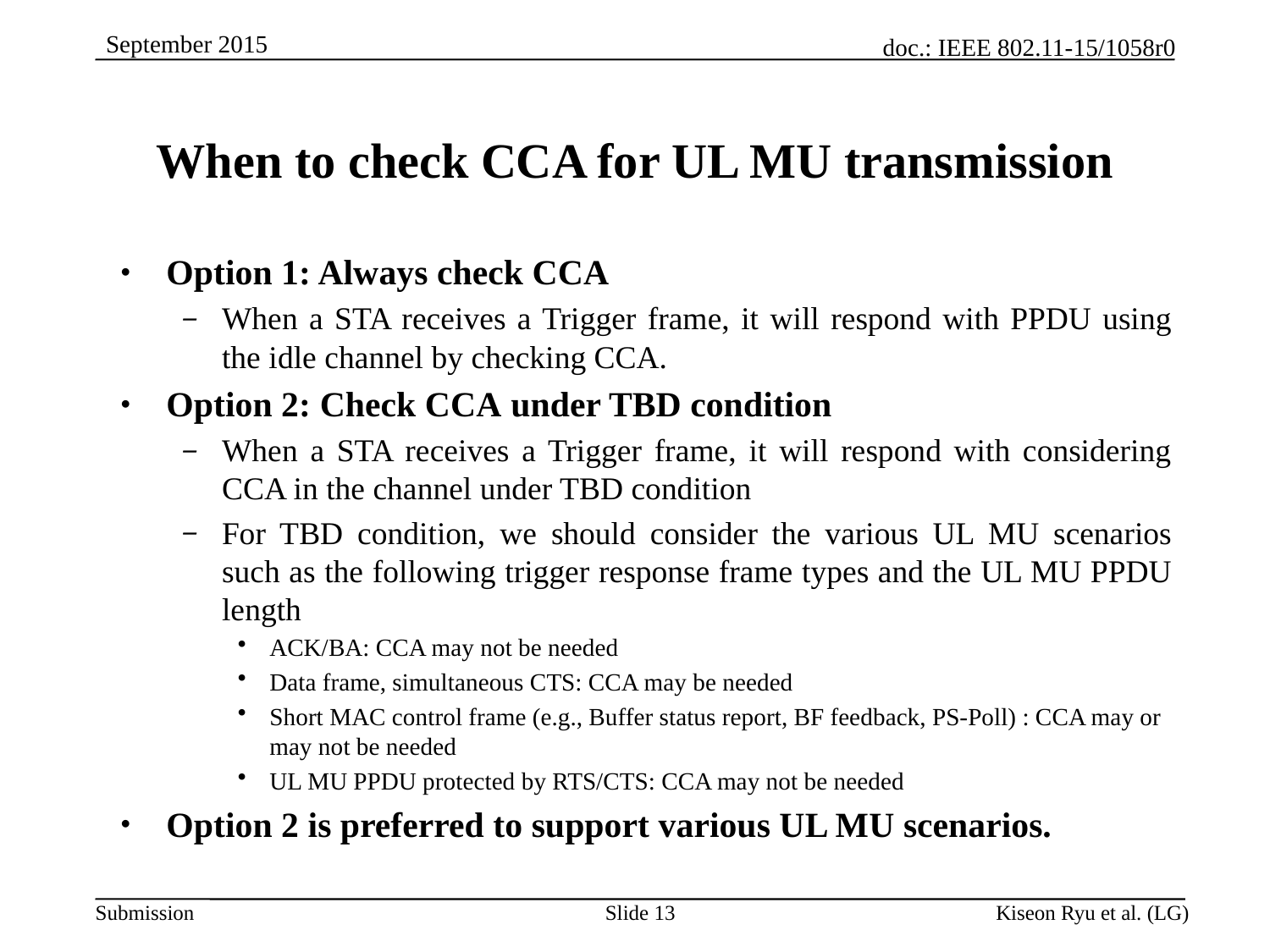

# When to check CCA for UL MU transmission
Option 1: Always check CCA
When a STA receives a Trigger frame, it will respond with PPDU using the idle channel by checking CCA.
Option 2: Check CCA under TBD condition
When a STA receives a Trigger frame, it will respond with considering CCA in the channel under TBD condition
For TBD condition, we should consider the various UL MU scenarios such as the following trigger response frame types and the UL MU PPDU length
ACK/BA: CCA may not be needed
Data frame, simultaneous CTS: CCA may be needed
Short MAC control frame (e.g., Buffer status report, BF feedback, PS-Poll) : CCA may or may not be needed
UL MU PPDU protected by RTS/CTS: CCA may not be needed
Option 2 is preferred to support various UL MU scenarios.

Slide 13
Kiseon Ryu et al. (LG)